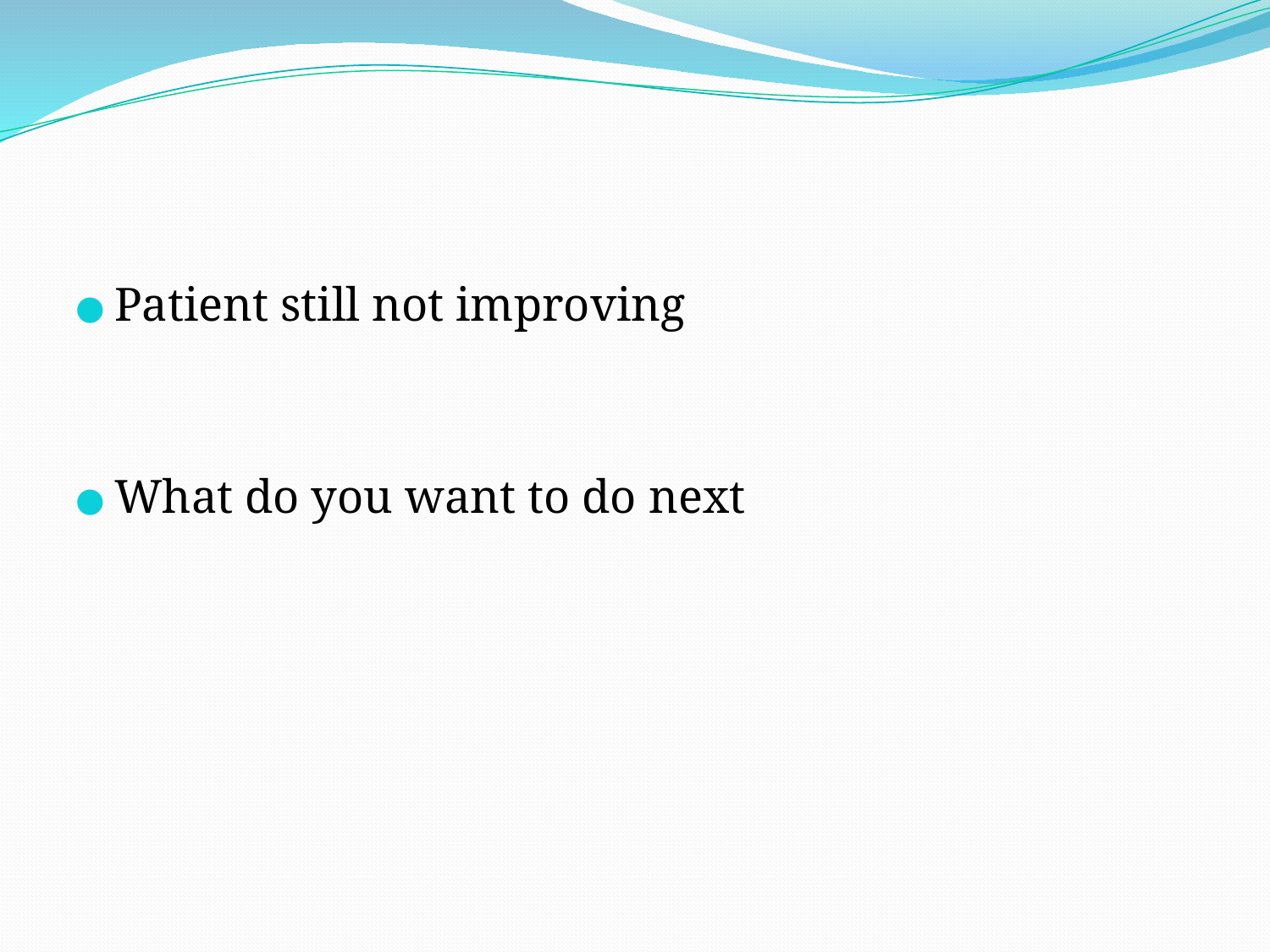

#
Patient still not improving

What do you want to do next